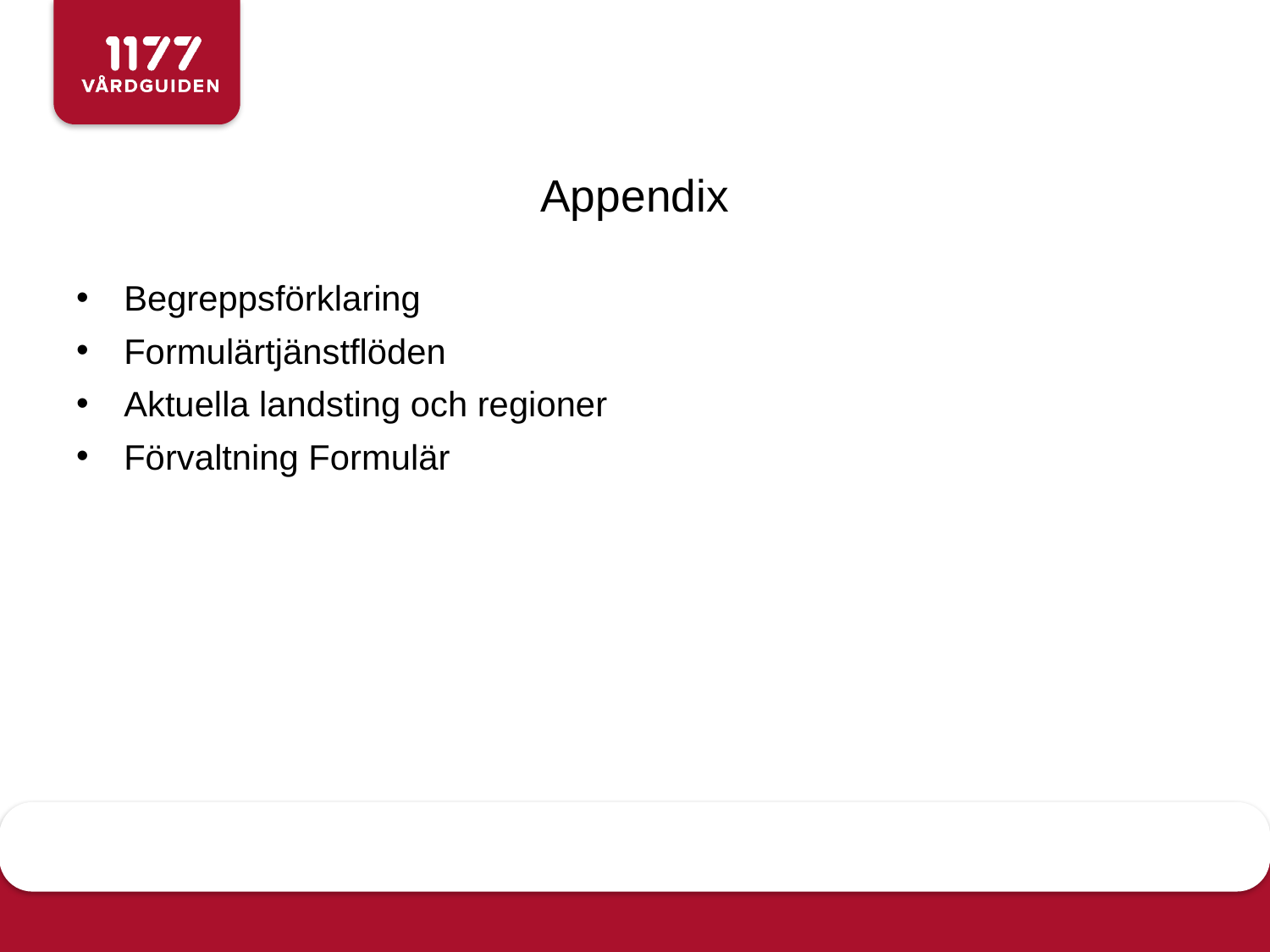

# Appendix
Begreppsförklaring
Formulärtjänstflöden
Aktuella landsting och regioner
Förvaltning Formulär